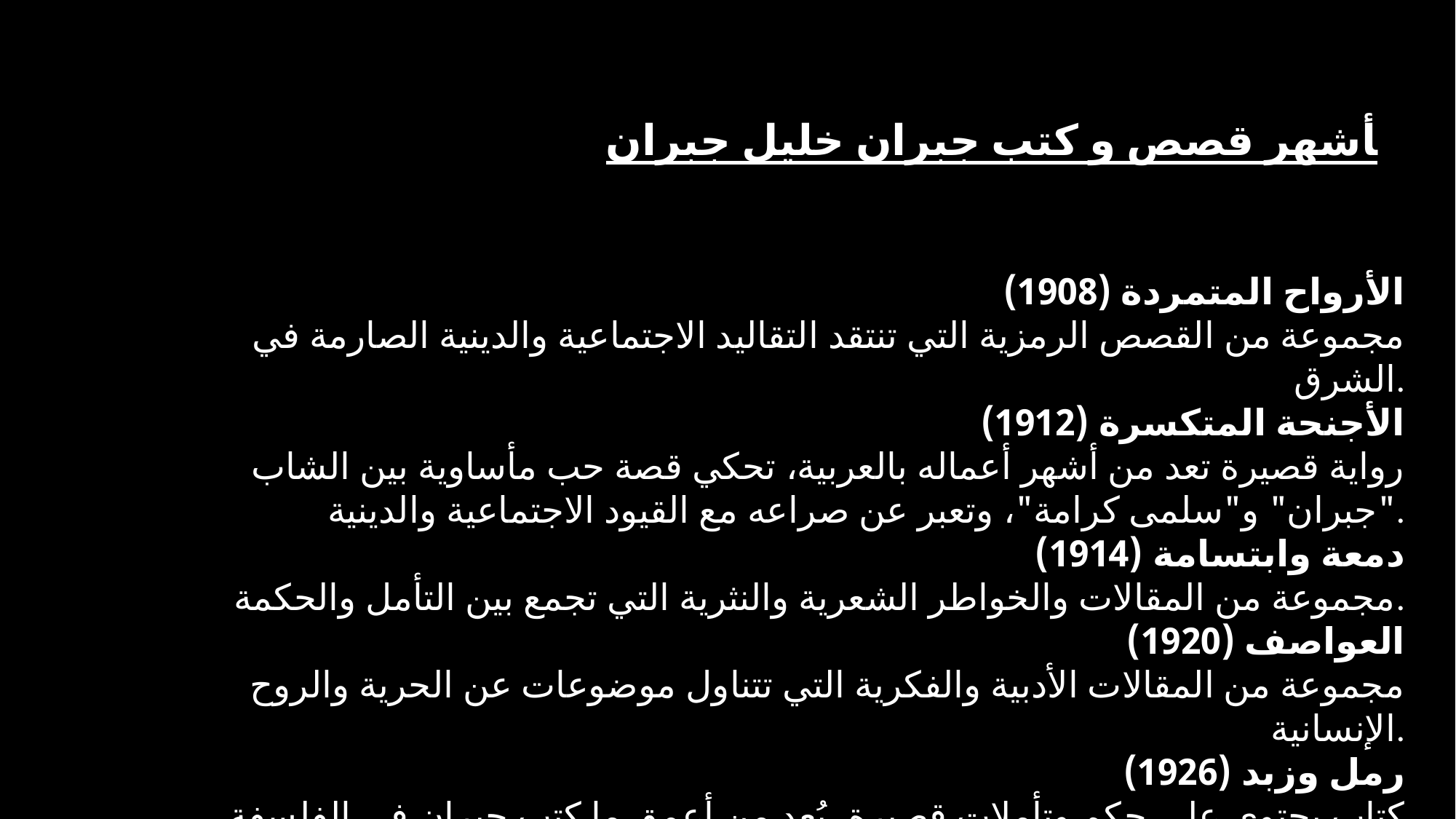

أعأشهر قصص و كتب جبران خليل جبران
الأرواح المتمردة (1908)
مجموعة من القصص الرمزية التي تنتقد التقاليد الاجتماعية والدينية الصارمة في الشرق.
الأجنحة المتكسرة (1912)
رواية قصيرة تعد من أشهر أعماله بالعربية، تحكي قصة حب مأساوية بين الشاب "جبران" و"سلمى كرامة"، وتعبر عن صراعه مع القيود الاجتماعية والدينية.
دمعة وابتسامة (1914)
مجموعة من المقالات والخواطر الشعرية والنثرية التي تجمع بين التأمل والحكمة.
العواصف (1920)
مجموعة من المقالات الأدبية والفكرية التي تتناول موضوعات عن الحرية والروح الإنسانية.
رمل وزبد (1926)
كتاب يحتوي على حكم وتأملات قصيرة، يُعد من أعمق ما كتب جبران في الفلسفة والحياة.